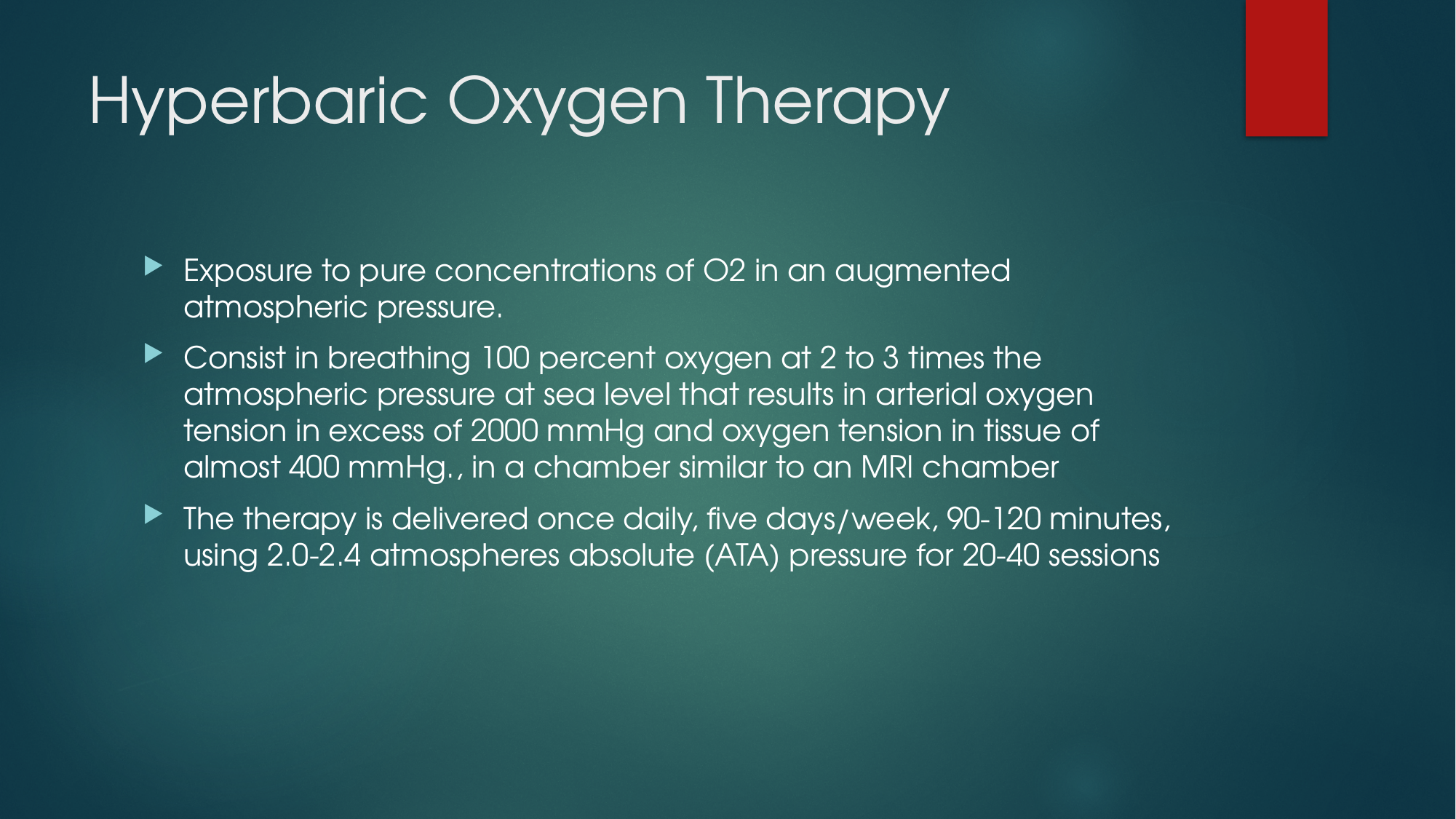

# Hyperbaric Oxygen Therapy
Exposure to pure concentrations of O2 in an augmented atmospheric pressure.
Consist in breathing 100 percent oxygen at 2 to 3 times the atmospheric pressure at sea level that results in arterial oxygen tension in excess of 2000 mmHg and oxygen tension in tissue of almost 400 mmHg., in a chamber similar to an MRI chamber
The therapy is delivered once daily, five days/week, 90-120 minutes, using 2.0-2.4 atmospheres absolute (ATA) pressure for 20-40 sessions